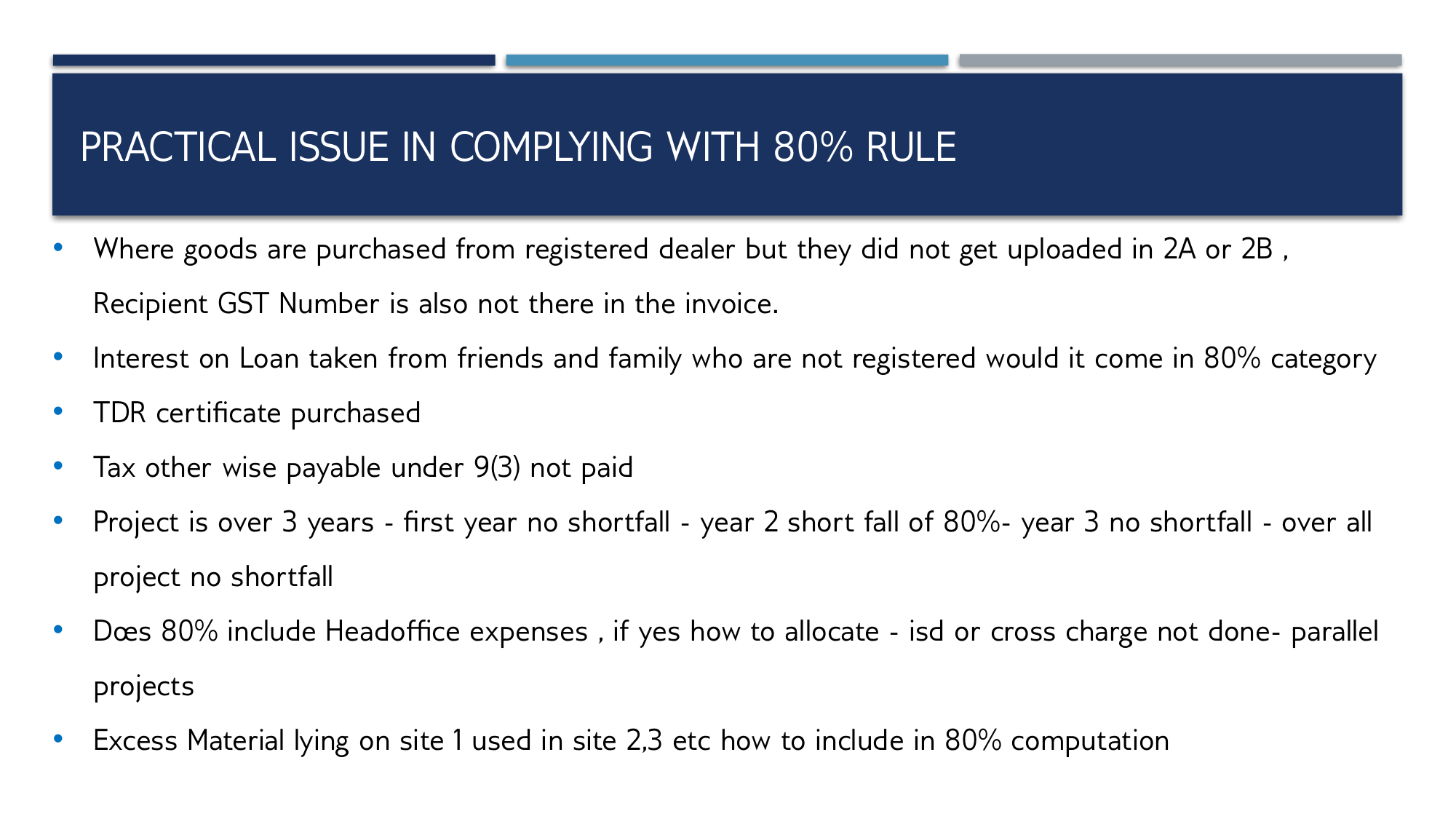

# Practical issue in complying with 80% Rule
Where goods are purchased from registered dealer but they did not get uploaded in 2A or 2B ,  Recipient GST Number is also not there in the invoice.
Interest on Loan taken from friends and family who are not registered would it come in 80% category
TDR certificate purchased
Tax other wise payable under 9(3) not paid
Project is over 3 years - first year no shortfall - ⁠year 2 short fall of 80%- ⁠year 3 no shortfall - ⁠over all project no shortfall
Does 80% include Headoffice expenses , if yes how to allocate - isd or cross charge not done- ⁠parallel projects
Excess Material lying on site 1 used in site 2,3 etc how to include in 80% computation